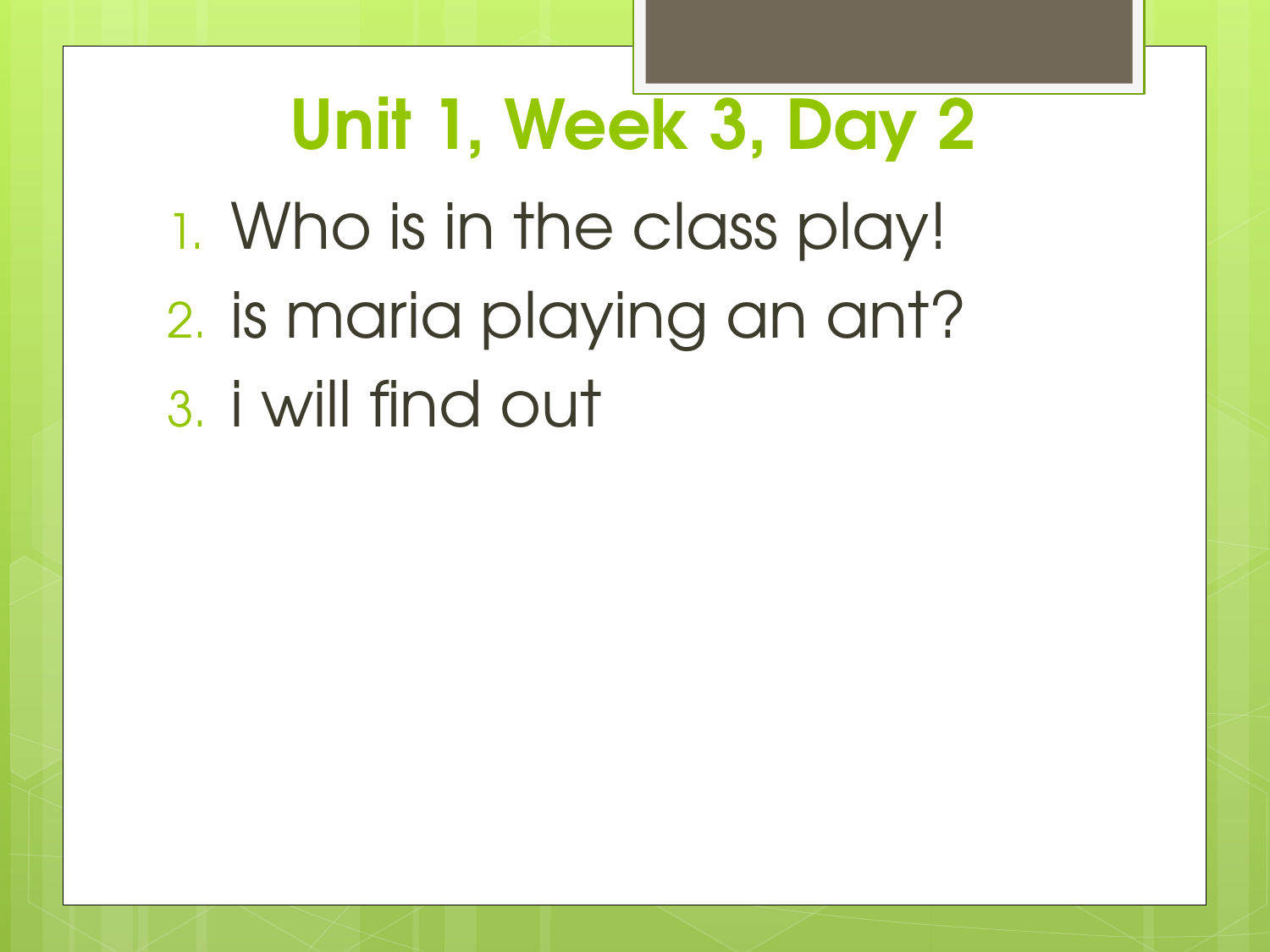

# Unit 1, Week 3, Day 2
Who is in the class play!
is maria playing an ant?
i will find out